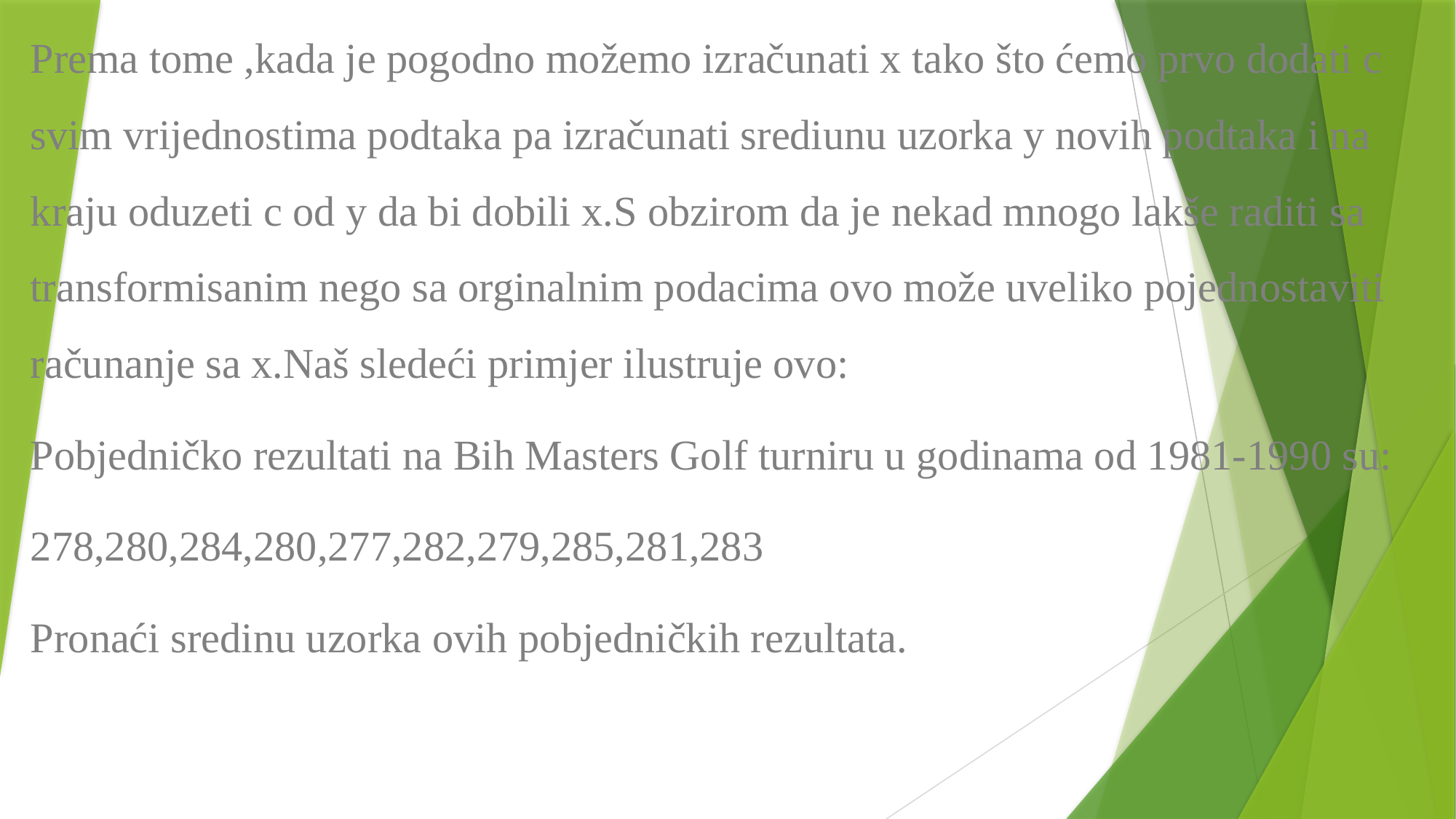

Prema tome ,kada je pogodno možemo izračunati x tako što ćemo prvo dodati c svim vrijednostima podtaka pa izračunati srediunu uzorka y novih podtaka i na kraju oduzeti c od y da bi dobili x.S obzirom da je nekad mnogo lakše raditi sa transformisanim nego sa orginalnim podacima ovo može uveliko pojednostaviti računanje sa x.Naš sledeći primjer ilustruje ovo:
Pobjedničko rezultati na Bih Masters Golf turniru u godinama od 1981-1990 su:
278,280,284,280,277,282,279,285,281,283
Pronaći sredinu uzorka ovih pobjedničkih rezultata.